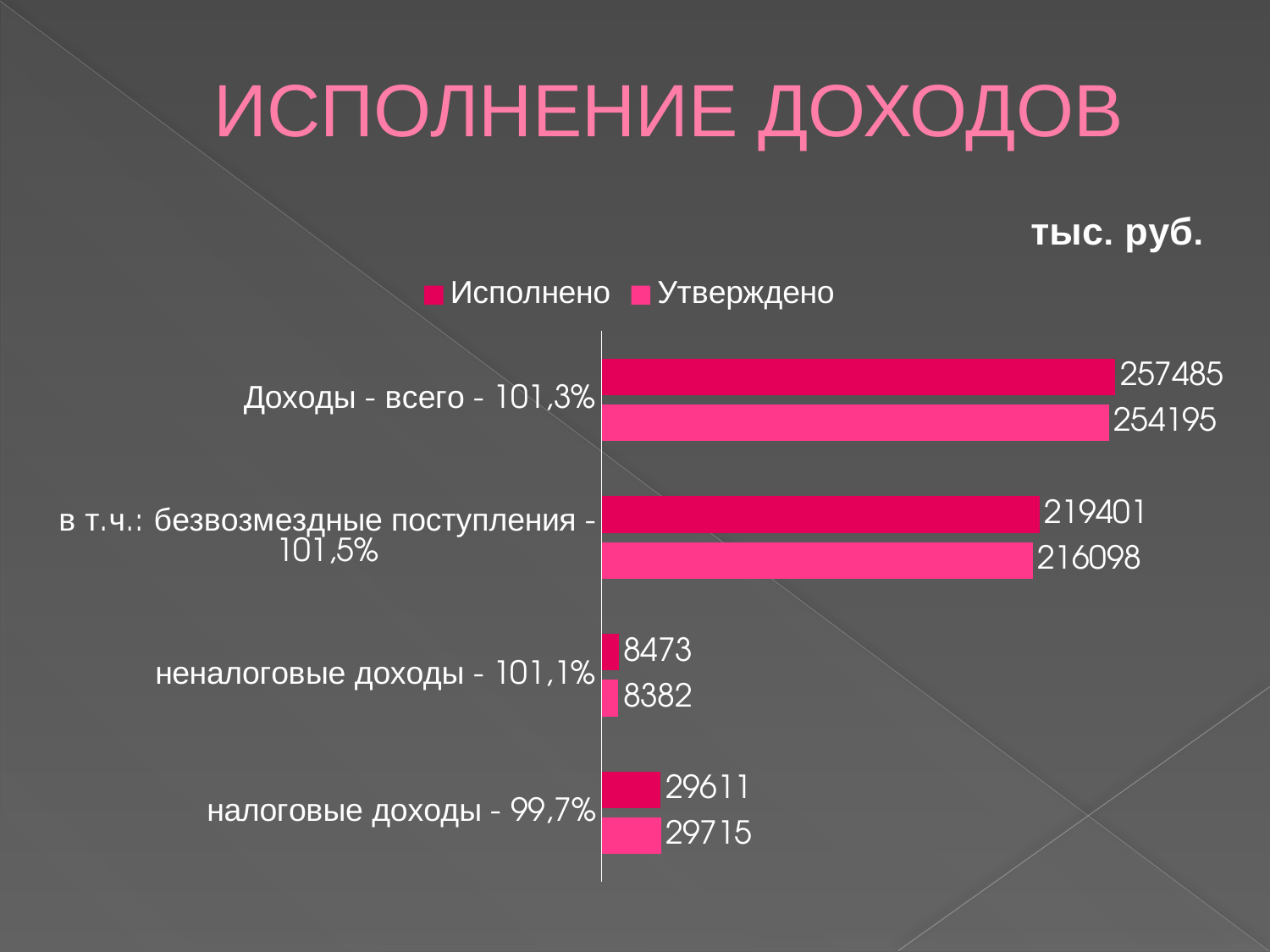

# ИСПОЛНЕНИЕ ДОХОДОВ

### Chart: тыс. руб.

| Category | Утверждено | Исполнено |
|---|---|---|
| налоговые доходы - 99,7% | 29715.0 | 29611.0 |
| неналоговые доходы - 101,1% | 8382.0 | 8473.0 |
| в т.ч.: безвозмездные поступления - 101,5% | 216098.0 | 219401.0 |
| Доходы - всего - 101,3% | 254195.0 | 257485.0 |